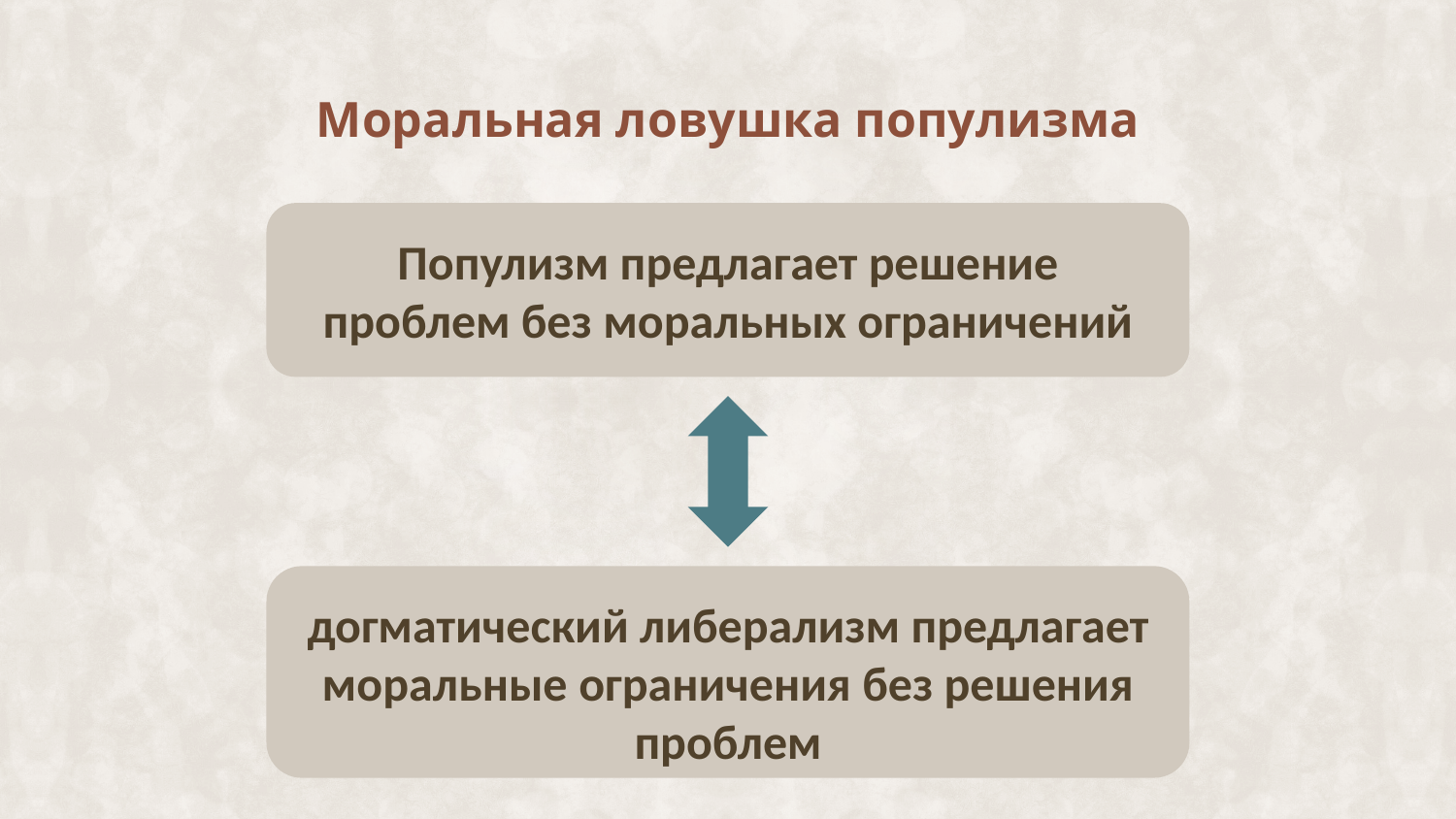

Моральная ловушка популизма

Популизм предлагает решение проблем без моральных ограничений

догматический либерализм предлагает моральные ограничения без решения проблем